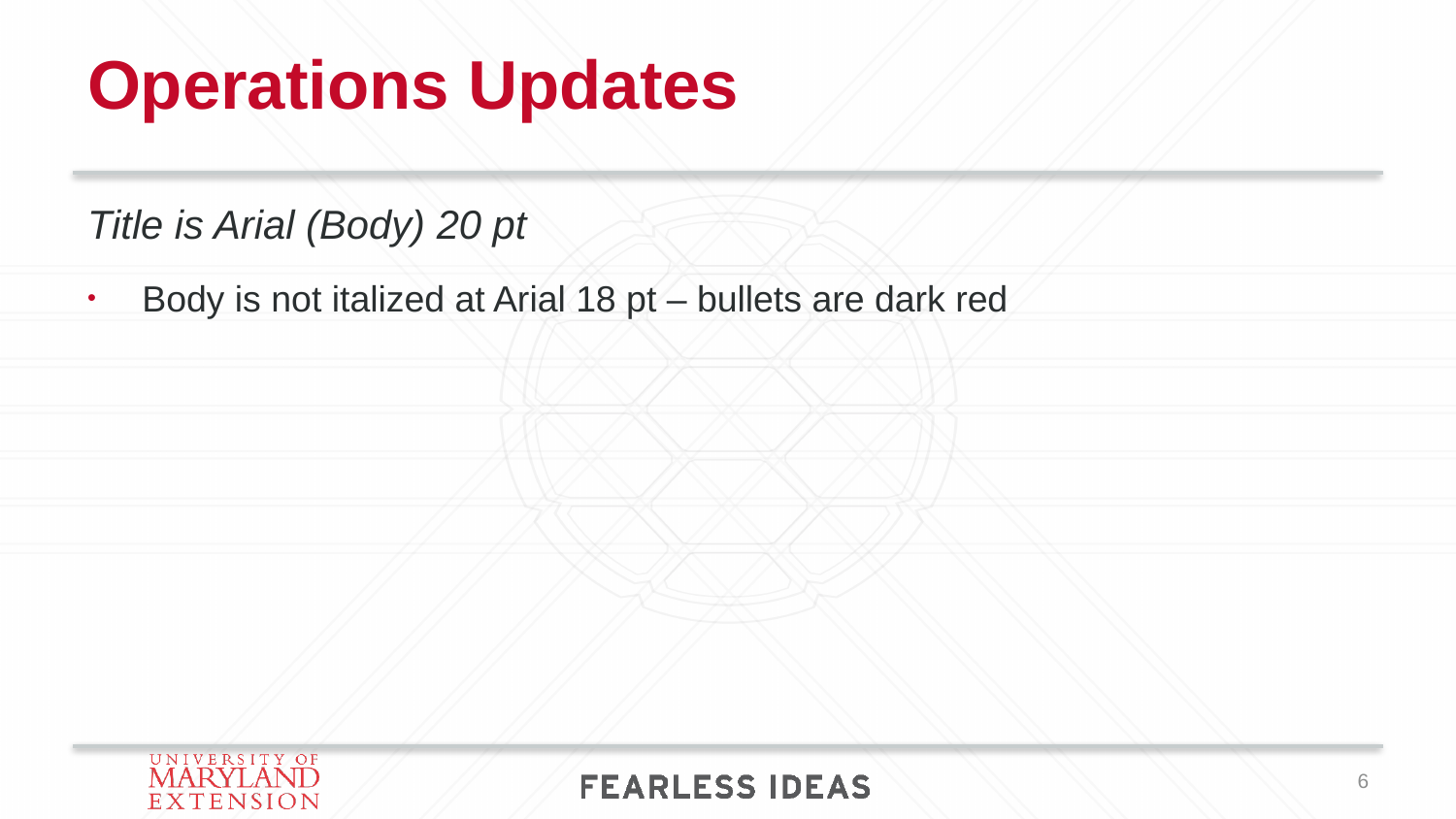

# Operations Updates
Title is Arial (Body) 20 pt
Body is not italized at Arial 18 pt – bullets are dark red

6